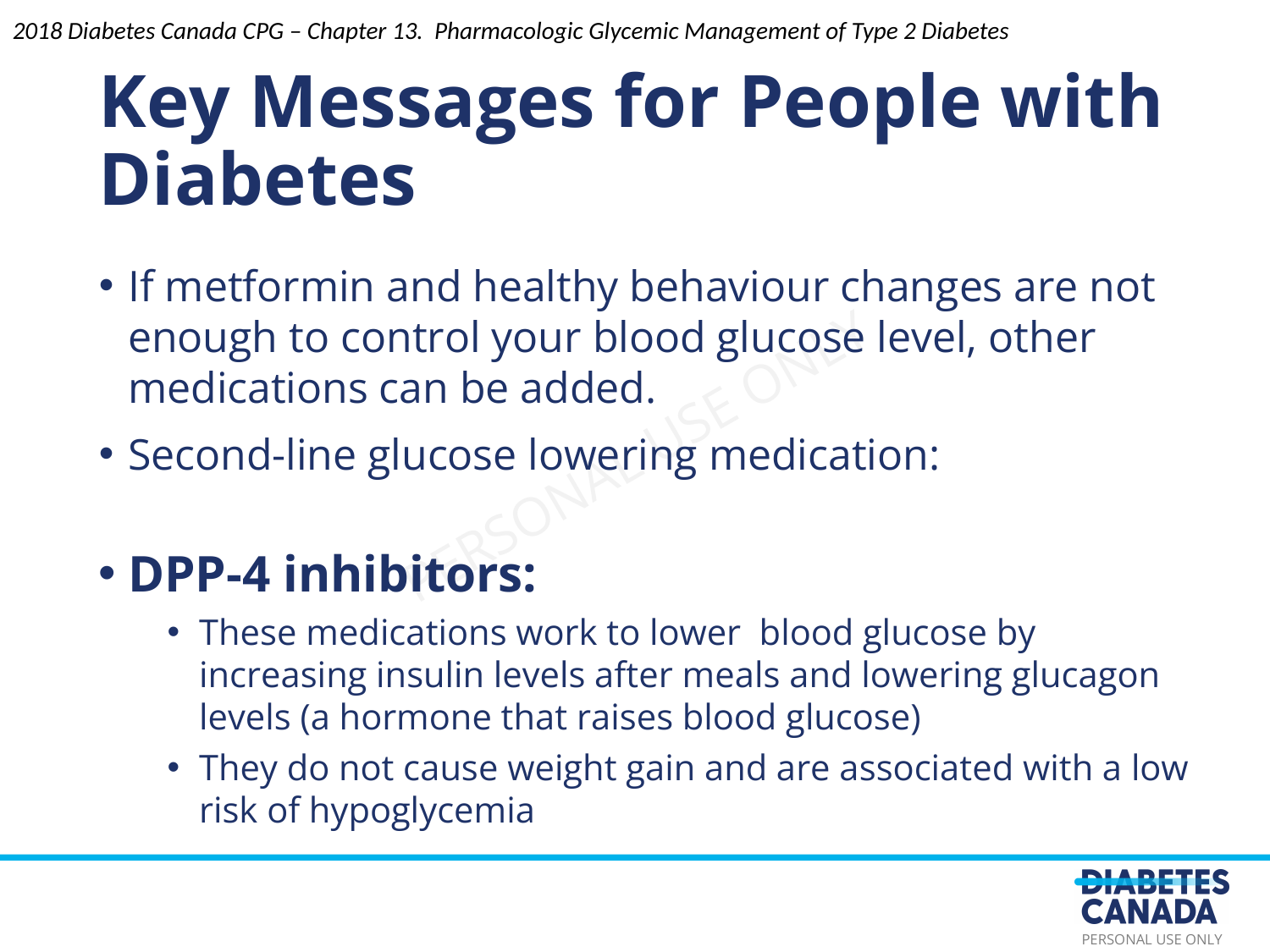

2018 Diabetes Canada CPG – Chapter 13.  Pharmacologic Glycemic Management of Type 2 Diabetes
# Key Messages for People with Diabetes
If metformin and healthy behaviour changes are not enough to control your blood glucose level, other medications can be added.
Second-line glucose lowering medication:

DPP-4 inhibitors:
These medications work to lower  blood glucose by increasing insulin levels after meals and lowering glucagon levels (a hormone that raises blood glucose)
They do not cause weight gain and are associated with a low risk of hypoglycemia